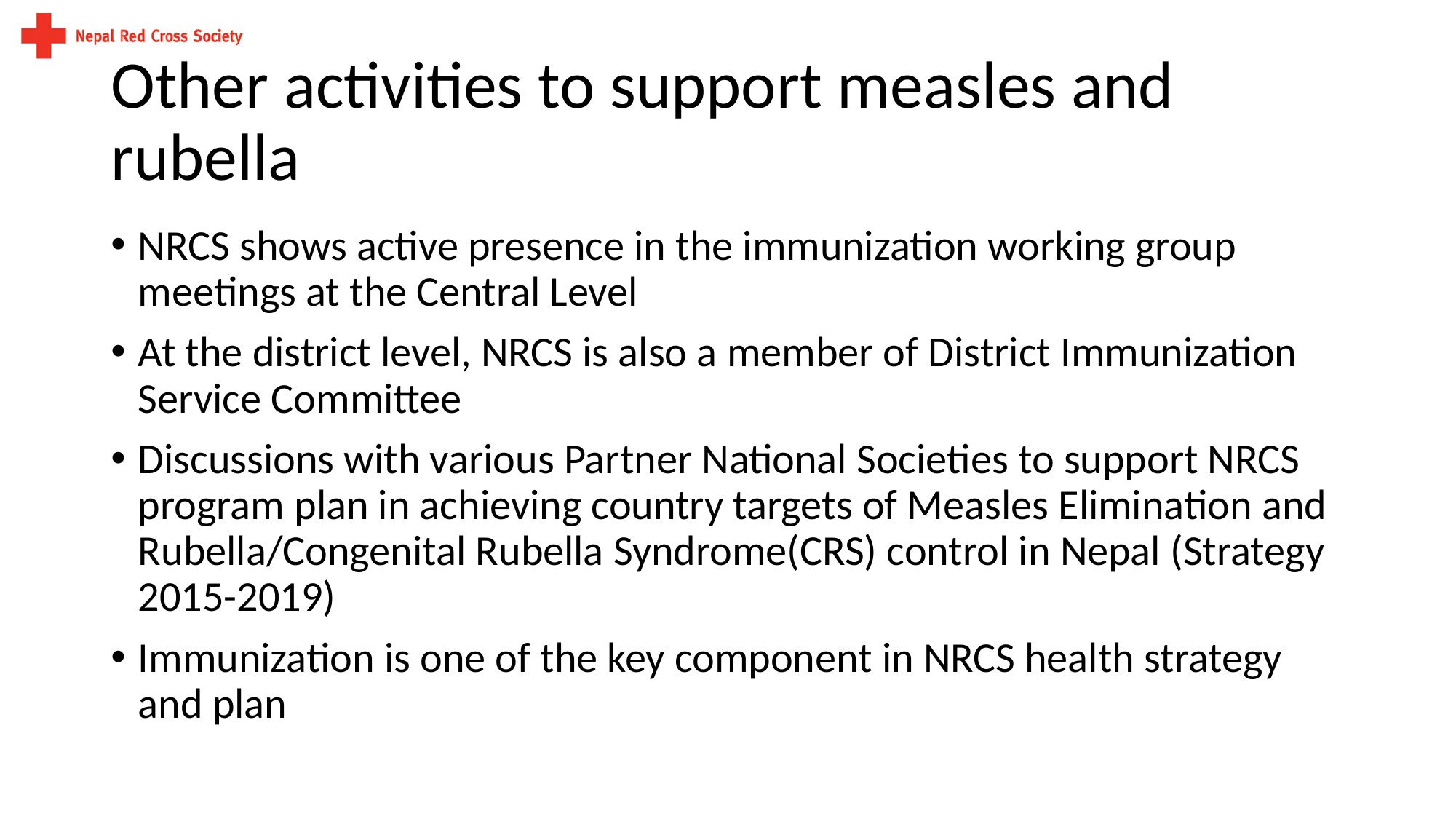

# Other activities to support measles and rubella
NRCS shows active presence in the immunization working group meetings at the Central Level
At the district level, NRCS is also a member of District Immunization Service Committee
Discussions with various Partner National Societies to support NRCS program plan in achieving country targets of Measles Elimination and Rubella/Congenital Rubella Syndrome(CRS) control in Nepal (Strategy 2015-2019)
Immunization is one of the key component in NRCS health strategy and plan